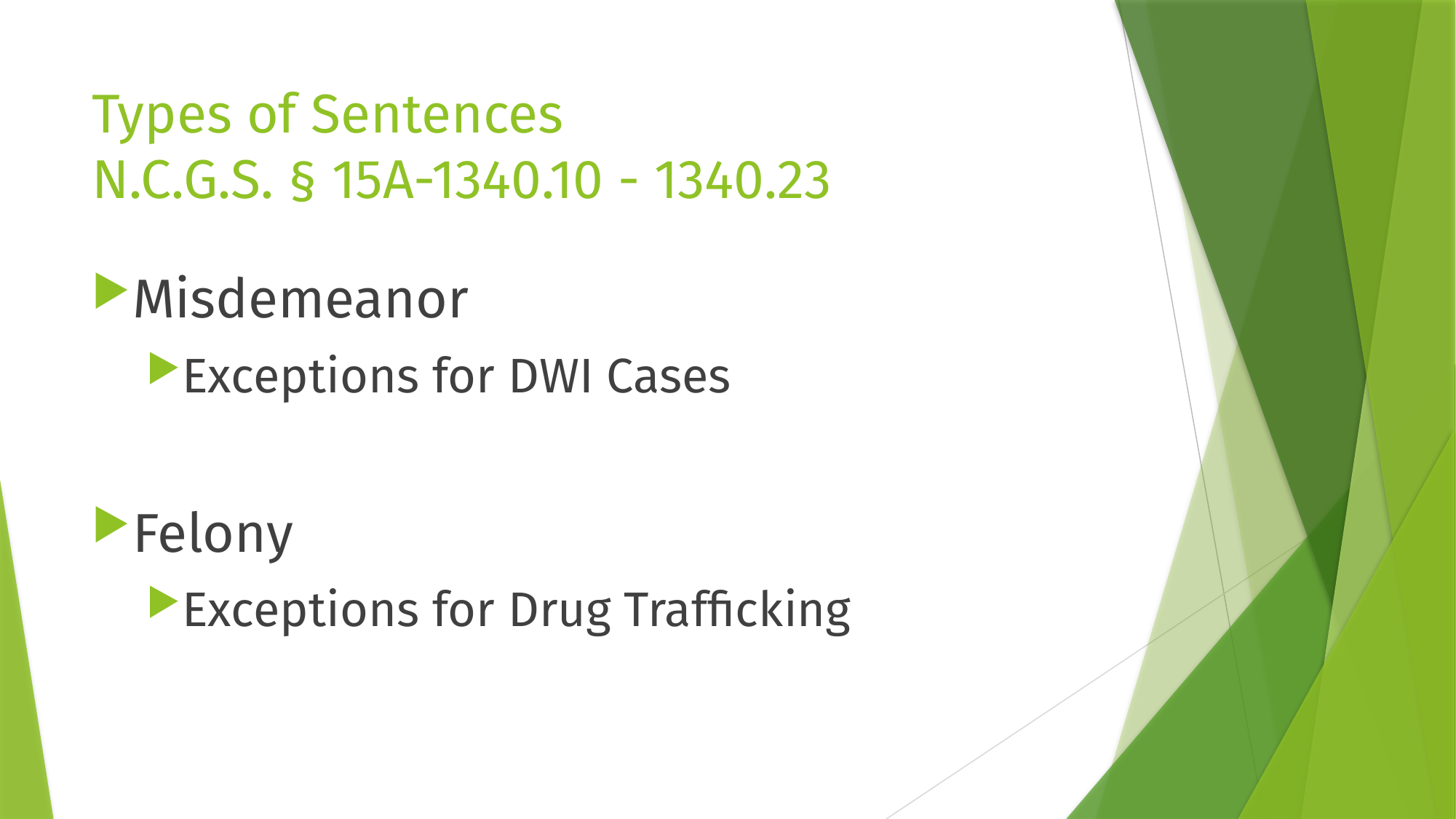

# Types of Sentences N.C.G.S. § 15A-1340.10 - 1340.23
Misdemeanor
Exceptions for DWI Cases

Felony
Exceptions for Drug Trafficking